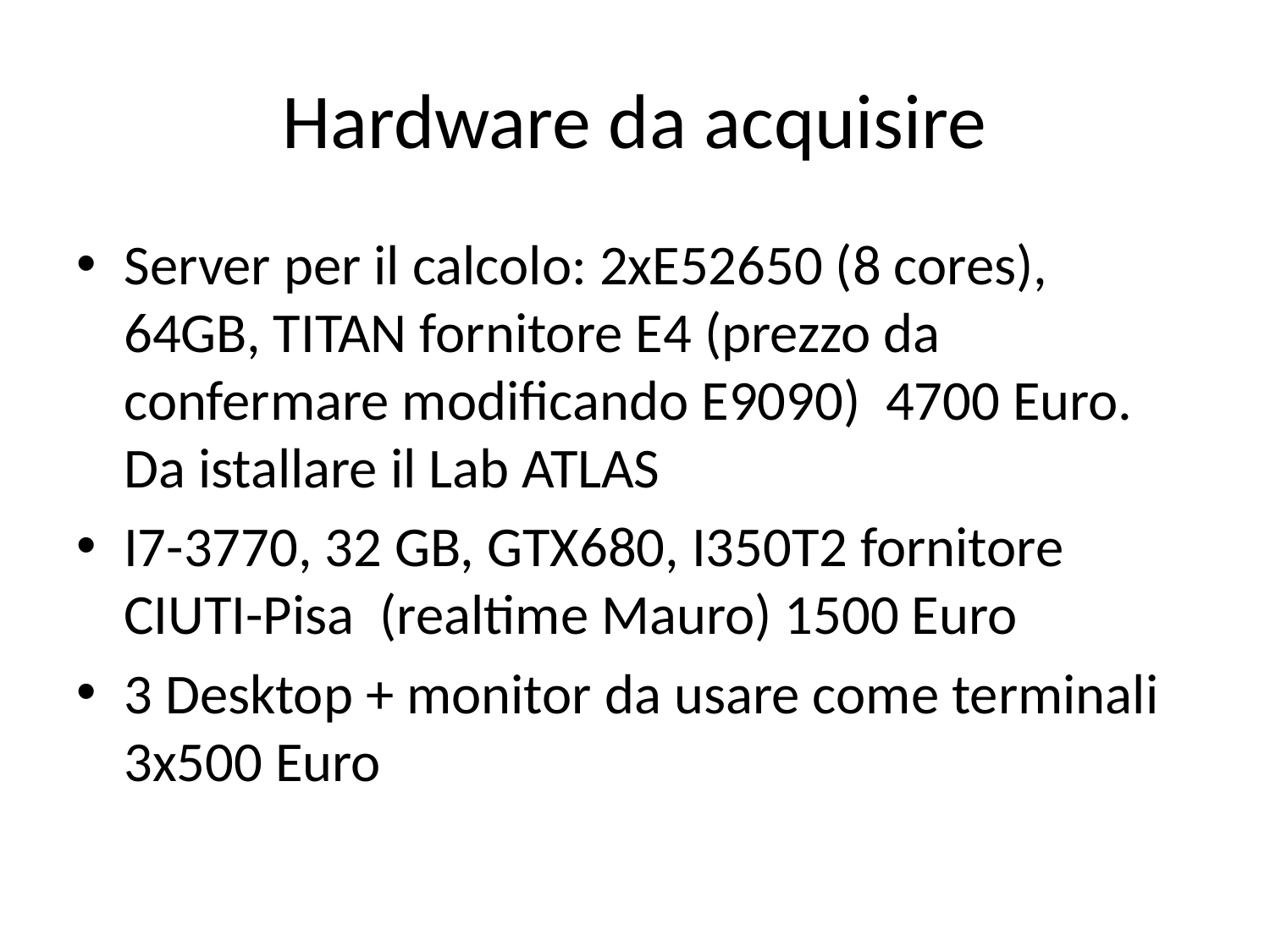

# Hardware da acquisire
Server per il calcolo: 2xE52650 (8 cores), 64GB, TITAN fornitore E4 (prezzo da confermare modificando E9090)  4700 Euro. Da istallare il Lab ATLAS
I7-3770, 32 GB, GTX680, I350T2 fornitore CIUTI-Pisa  (realtime Mauro) 1500 Euro
3 Desktop + monitor da usare come terminali 3x500 Euro